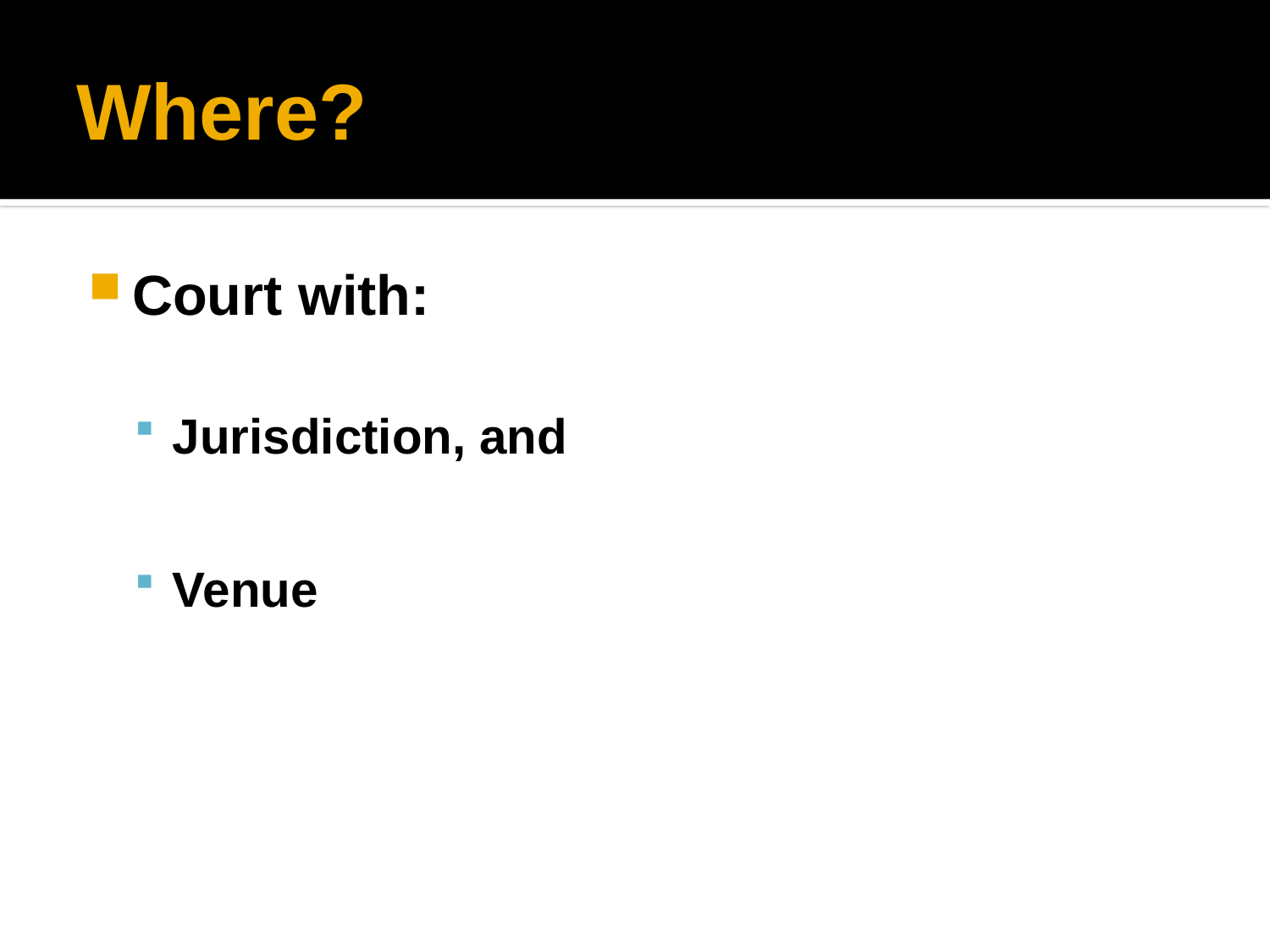

# Where?
Court with:

Jurisdiction, and

Venue